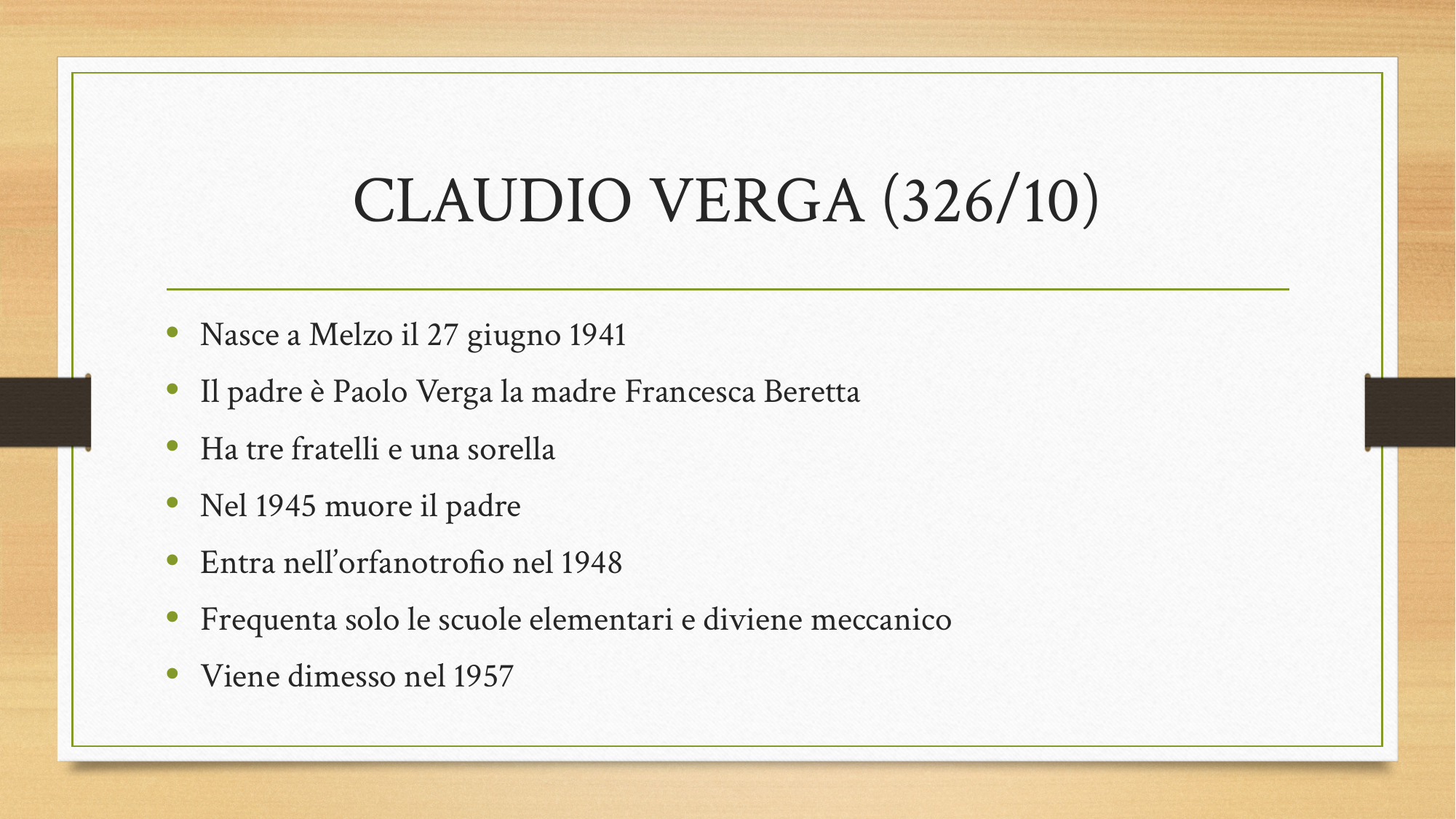

# CLAUDIO VERGA (326/10)
Nasce a Melzo il 27 giugno 1941
Il padre è Paolo Verga la madre Francesca Beretta
Ha tre fratelli e una sorella
Nel 1945 muore il padre
Entra nell’orfanotrofio nel 1948
Frequenta solo le scuole elementari e diviene meccanico
Viene dimesso nel 1957